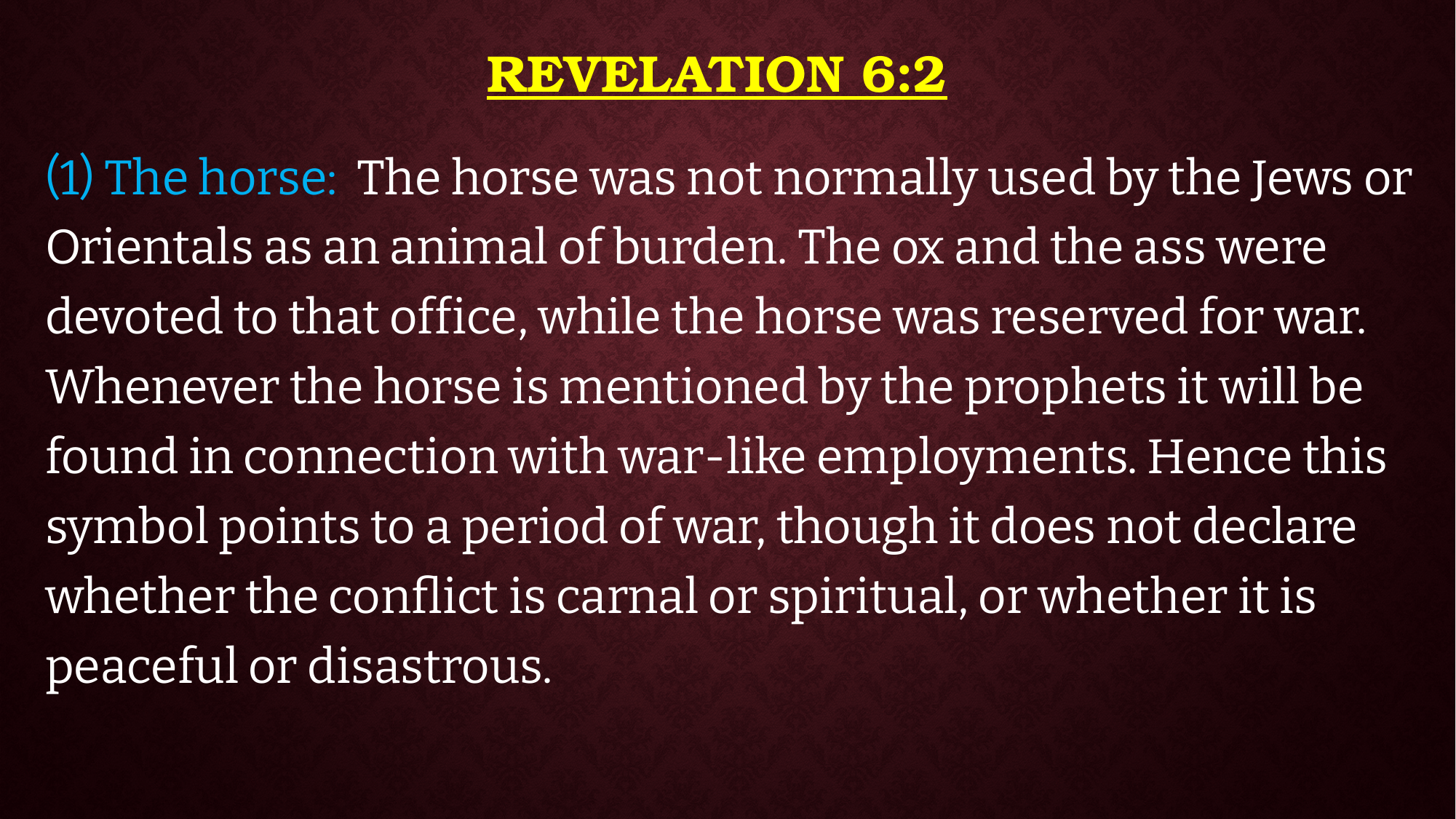

# Revelation 6:2
(1) The horse:  The horse was not normally used by the Jews or Orientals as an animal of burden. The ox and the ass were devoted to that office, while the horse was reserved for war. Whenever the horse is mentioned by the prophets it will be found in connection with war-like employments. Hence this symbol points to a period of war, though it does not declare whether the conflict is carnal or spiritual, or whether it is peaceful or disastrous.